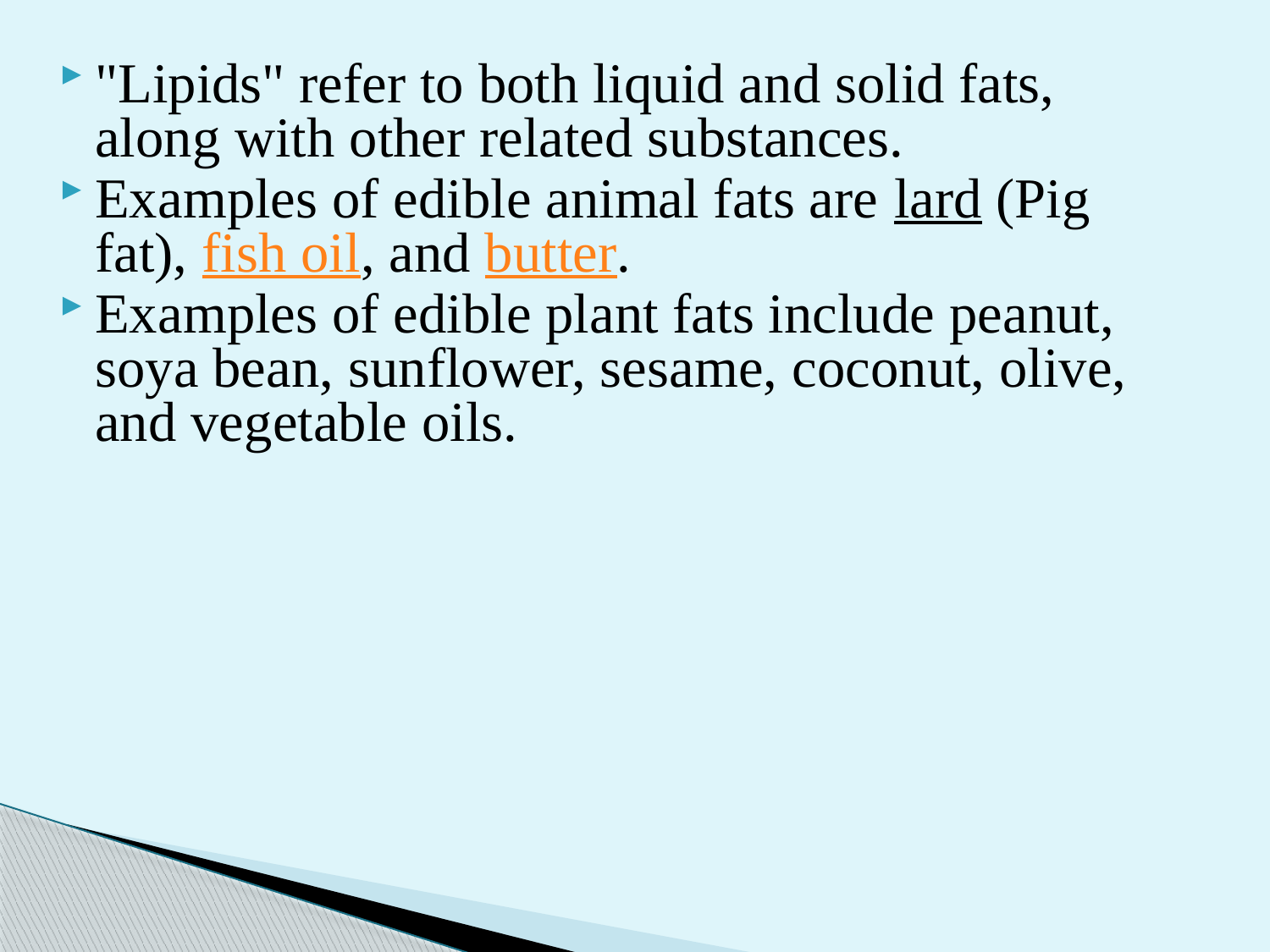

"Lipids" refer to both liquid and solid fats, along with other related substances.
Examples of edible animal fats are lard (Pig fat), fish oil, and butter.
Examples of edible plant fats include peanut, soya bean, sunflower, sesame, coconut, olive, and vegetable oils.